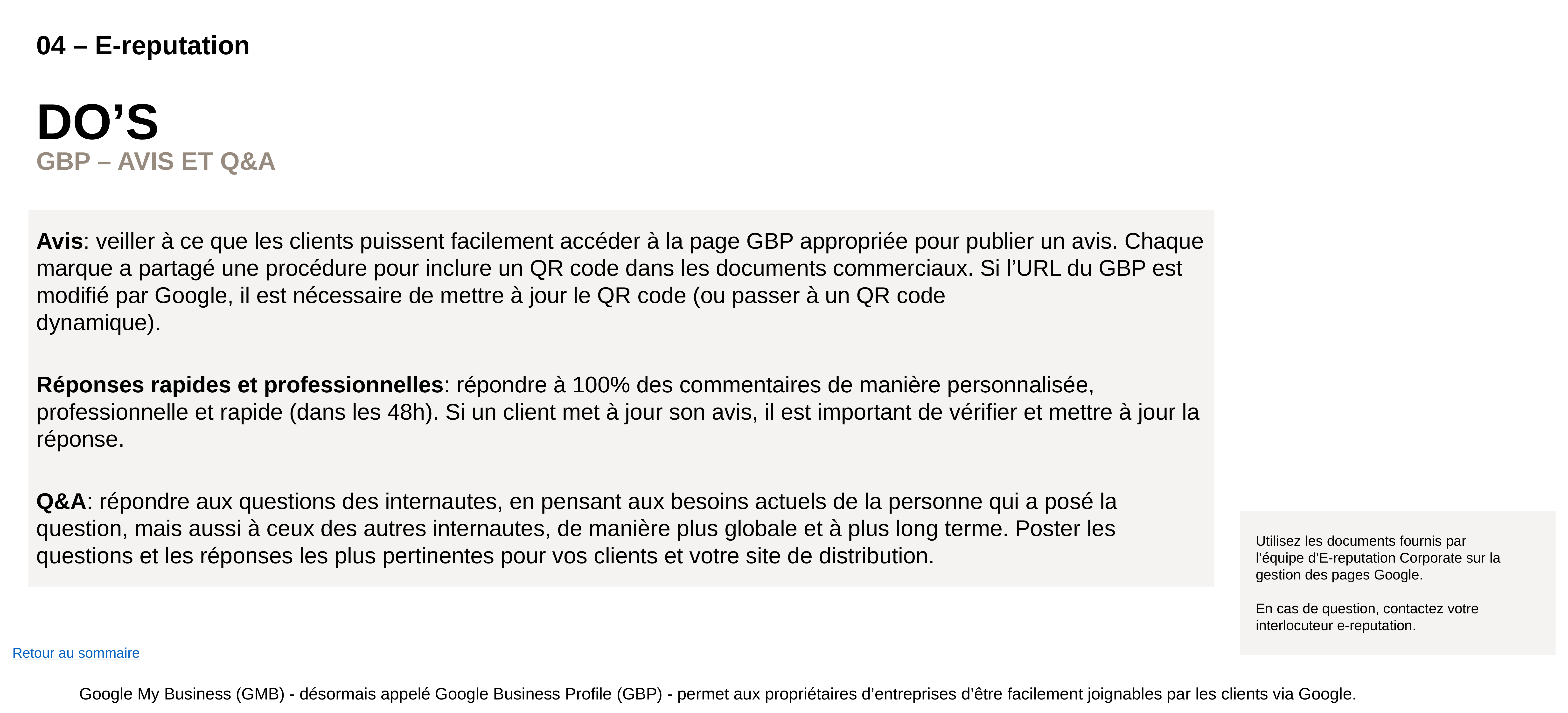

04 – E-reputation
DO’S
GBP – AVIS ET Q&A

Avis: veiller à ce que les clients puissent facilement accéder à la page GBP appropriée pour publier un avis. Chaque marque a partagé une procédure pour inclure un QR code dans les documents commerciaux. Si l’URL du GBP est modifié par Google, il est nécessaire de mettre à jour le QR code (ou passer à un QR code                        dynamique).

Réponses rapides et professionnelles: répondre à 100% des commentaires de manière personnalisée, professionnelle et rapide (dans les 48h). Si un client met à jour son avis, il est important de vérifier et mettre à jour la réponse.

Q&A: répondre aux questions des internautes, en pensant aux besoins actuels de la personne qui a posé la question, mais aussi à ceux des autres internautes, de manière plus globale et à plus long terme. Poster les questions et les réponses les plus pertinentes pour vos clients et votre site de distribution.

Utilisez les documents fournis par l’équipe d’E-reputation Corporate sur la gestion des pages Google.

En cas de question, contactez votre
interlocuteur e-reputation.
Retour au sommaire
Google My Business (GMB) - désormais appelé Google Business Profile (GBP) - permet aux propriétaires d’entreprises d’être facilement joignables par les clients via Google.